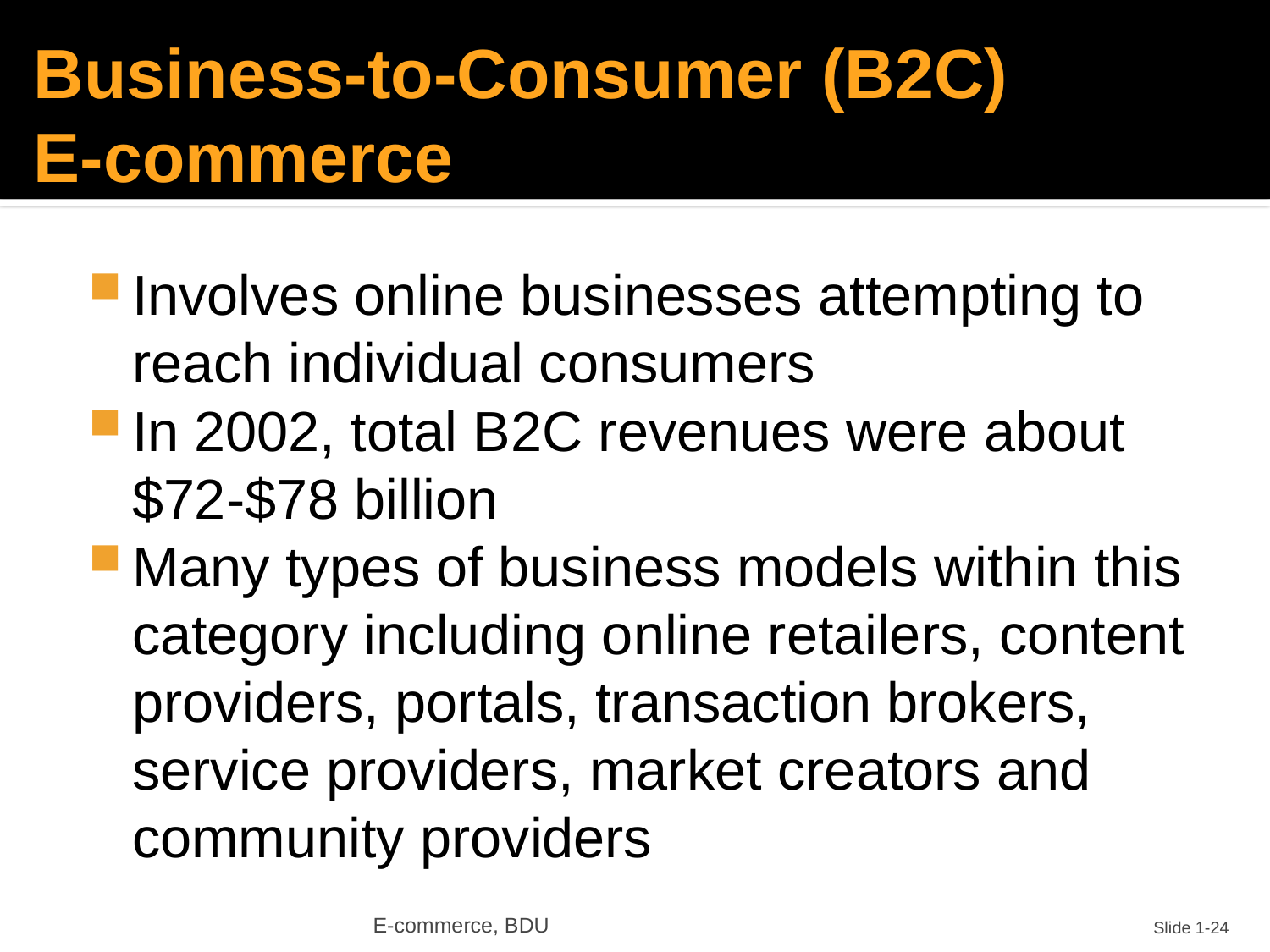

# Business-to-Consumer (B2C) E-commerce
Involves online businesses attempting to reach individual consumers
In 2002, total B2C revenues were about $72-$78 billion
Many types of business models within this category including online retailers, content providers, portals, transaction brokers, service providers, market creators and community providers
E-commerce, BDU
Slide 1-24